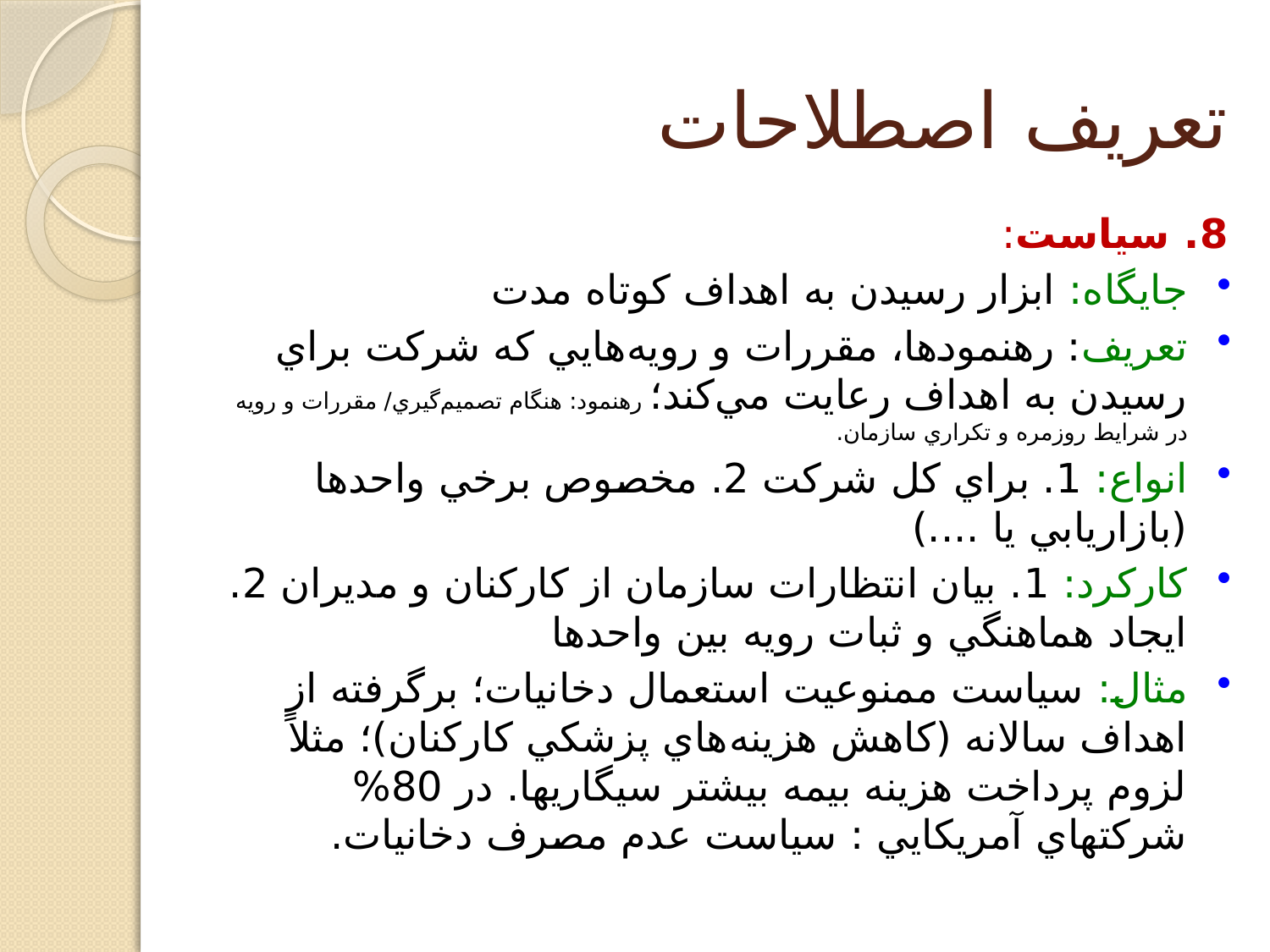

# تعريف اصطلاحات
8. سياست:
جايگاه: ابزار رسيدن به اهداف كوتاه مدت
تعريف: رهنمودها، مقررات و رويه‌هايي كه شركت براي رسيدن به اهداف رعايت مي‌كند؛ رهنمود: هنگام تصميم‌گيري/ مقررات و رويه در شرايط روزمره و تكراري سازمان.
انواع: 1. براي کل شرکت 2. مخصوص برخي واحدها (بازاريابي يا ....)
کارکرد: 1. بيان انتظارات سازمان از کارکنان و مديران 2. ايجاد هماهنگي و ثبات رويه بين واحدها
مثال: سياست ممنوعيت استعمال دخانيات؛ برگرفته از اهداف سالانه (کاهش هزينه‌هاي پزشکي کارکنان)؛ مثلاً لزوم پرداخت هزينه بيمه بيشتر سيگاريها. در 80% شركتهاي آمريكايي : سياست عدم مصرف دخانيات.